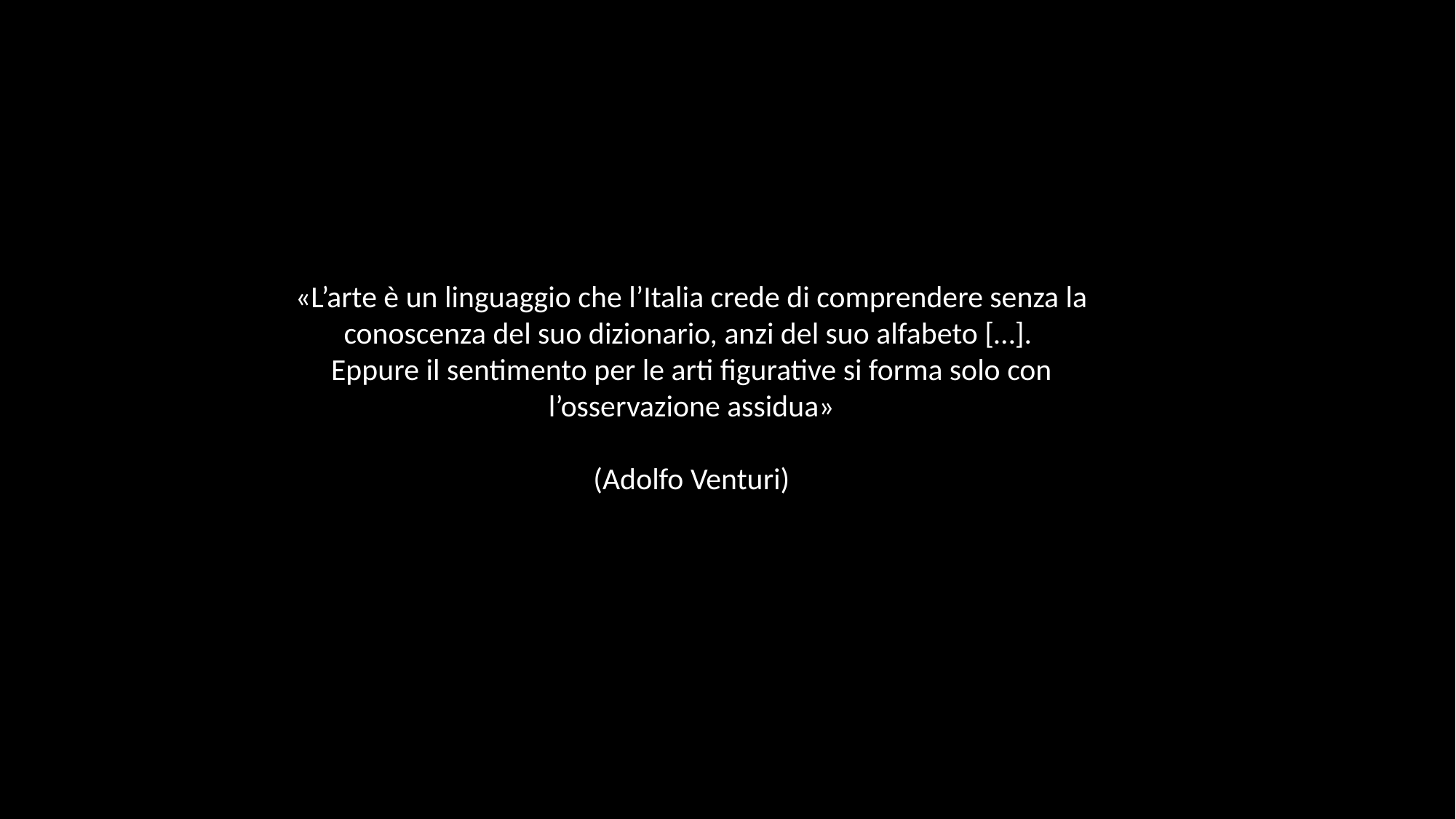

«L’arte è un linguaggio che l’Italia crede di comprendere senza la conoscenza del suo dizionario, anzi del suo alfabeto […].
Eppure il sentimento per le arti figurative si forma solo con l’osservazione assidua»

(Adolfo Venturi)